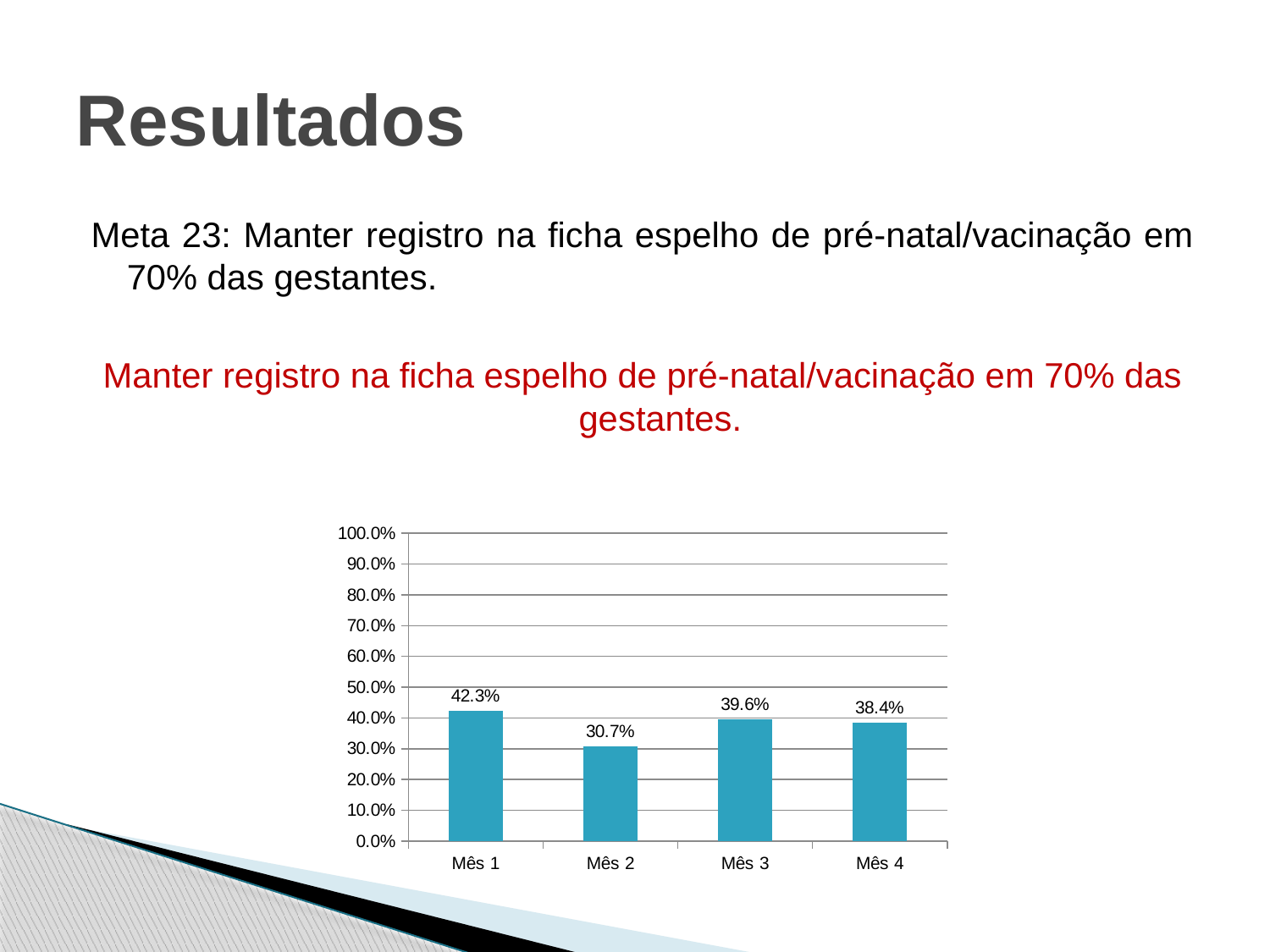

# Resultados
Meta 23: Manter registro na ficha espelho de pré-natal/vacinação em 70% das gestantes.

Manter registro na ficha espelho de pré-natal/vacinação em 70% das gestantes.

### Chart

| Category |  |
|---|---|
| Mês 1 | 0.4230000000000003 |
| Mês 2 | 0.3070000000000004 |
| Mês 3 | 0.3960000000000016 |
| Mês 4 | 0.3840000000000014 |